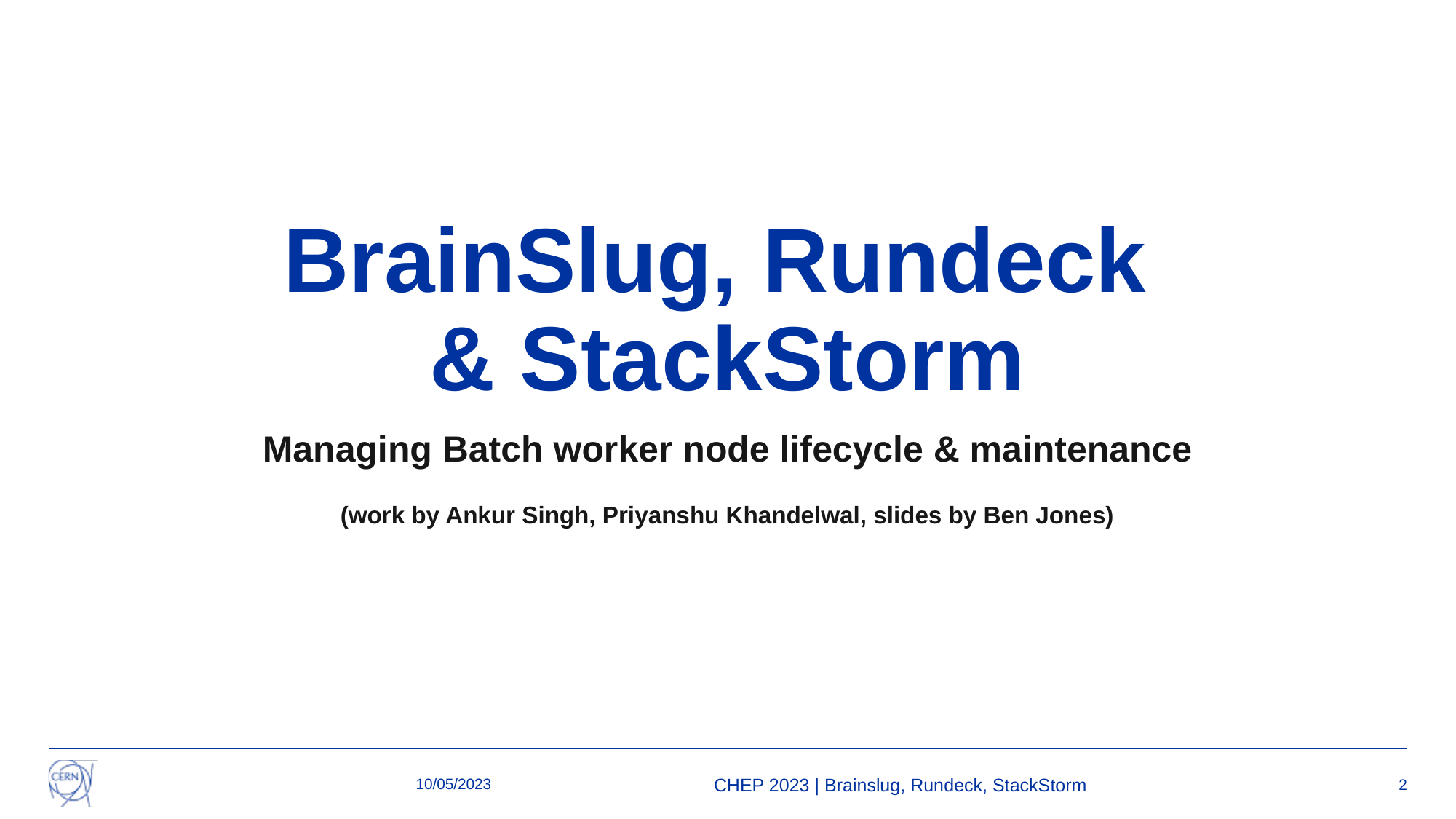

# BrainSlug, Rundeck & StackStorm
Managing Batch worker node lifecycle & maintenance
(work by Ankur Singh, Priyanshu Khandelwal, slides by Ben Jones)
10/05/2023
CHEP 2023 | Brainslug, Rundeck, StackStorm
2